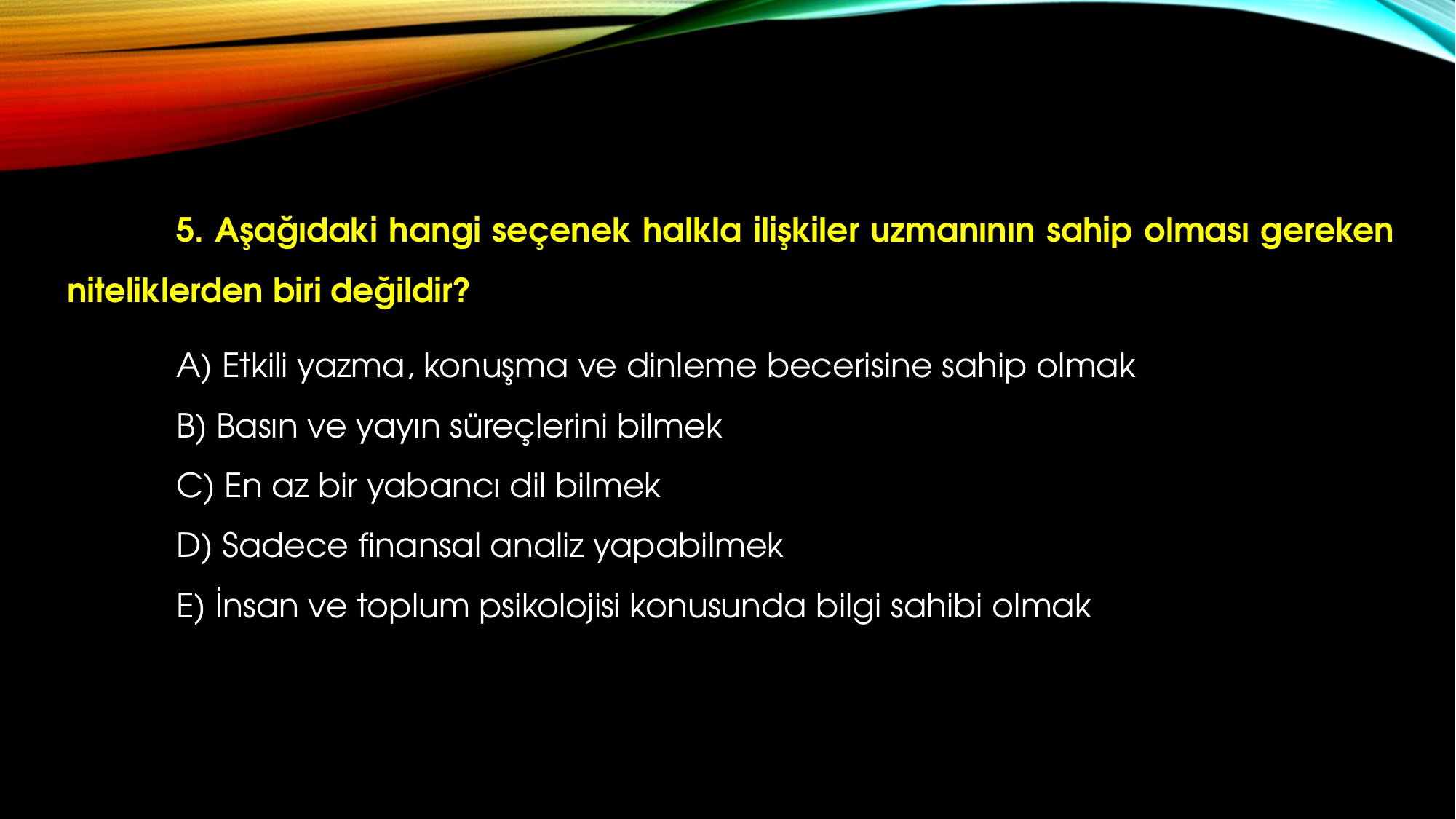

5. Aşağıdaki hangi seçenek halkla ilişkiler uzmanının sahip olması gereken niteliklerden biri değildir?
	A) Etkili yazma, konuşma ve dinleme becerisine sahip olmak
	B) Basın ve yayın süreçlerini bilmek
	C) En az bir yabancı dil bilmek
	D) Sadece finansal analiz yapabilmek
	E) İnsan ve toplum psikolojisi konusunda bilgi sahibi olmak